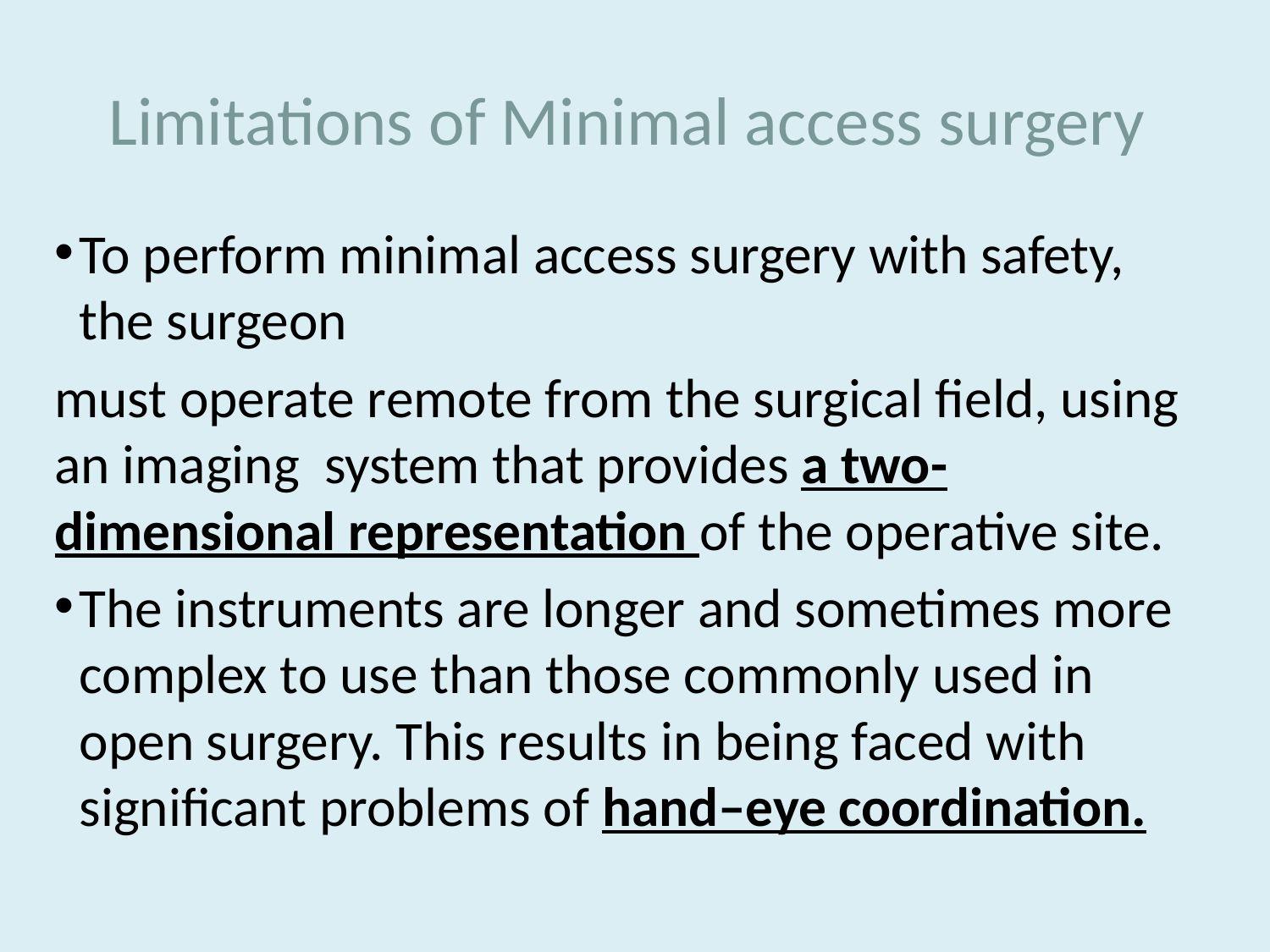

# Limitations of Minimal access surgery
To perform minimal access surgery with safety, the surgeon
must operate remote from the surgical field, using an imaging  system that provides a two-dimensional representation of the operative site.
The instruments are longer and sometimes more complex to use than those commonly used in open surgery. This results in being faced with significant problems of hand–eye coordination.